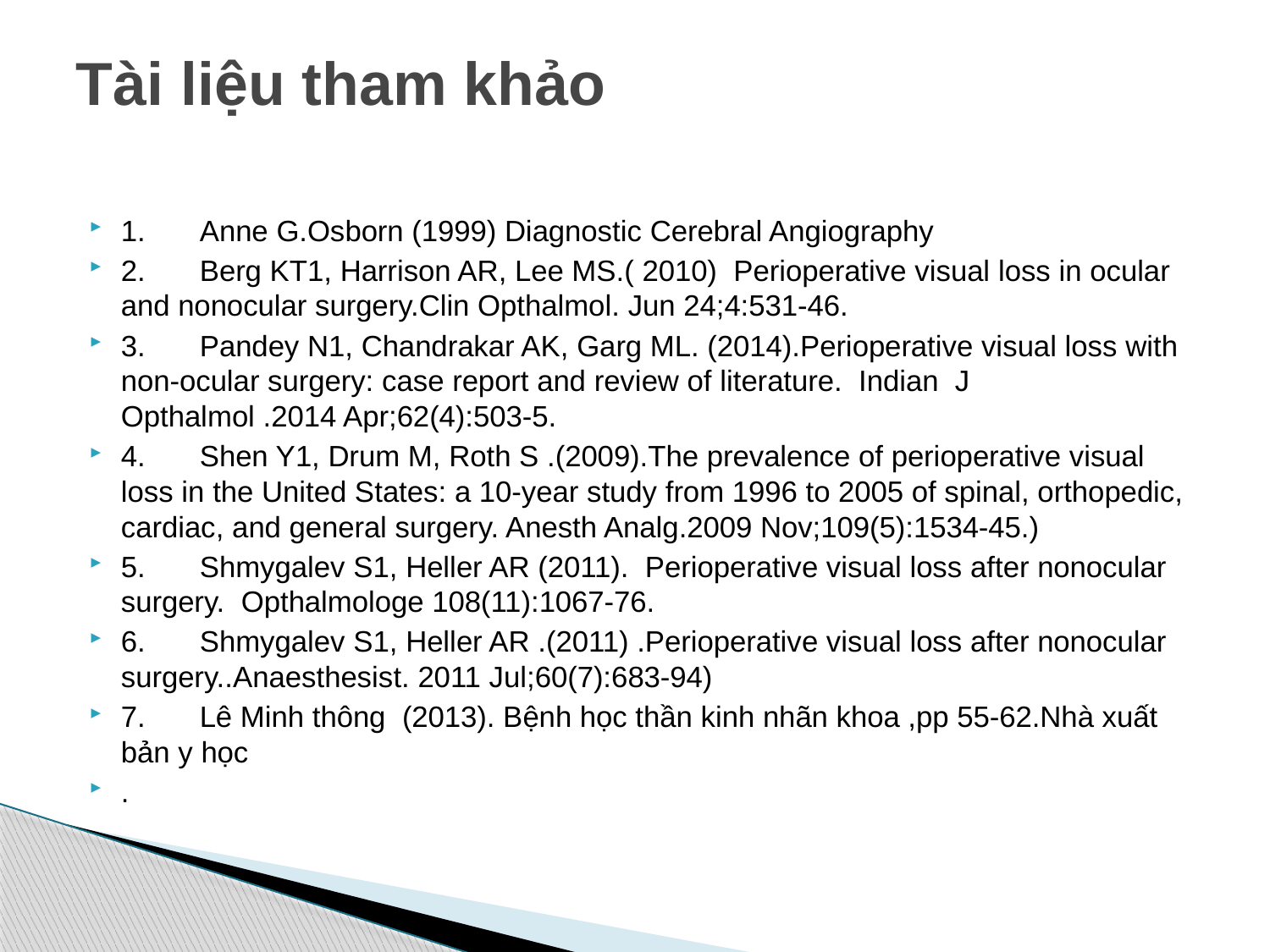

# Tài liệu tham khảo
1.	Anne G.Osborn (1999) Diagnostic Cerebral Angiography
2.	Berg KT1, Harrison AR, Lee MS.( 2010)  Perioperative visual loss in ocular and nonocular surgery.Clin Opthalmol. Jun 24;4:531-46.
3.	Pandey N1, Chandrakar AK, Garg ML. (2014).Perioperative visual loss with non-ocular surgery: case report and review of literature.  Indian  J Opthalmol .2014 Apr;62(4):503-5.
4.	Shen Y1, Drum M, Roth S .(2009).The prevalence of perioperative visual loss in the United States: a 10-year study from 1996 to 2005 of spinal, orthopedic, cardiac, and general surgery. Anesth Analg.2009 Nov;109(5):1534-45.)
5.	Shmygalev S1, Heller AR (2011).  Perioperative visual loss after nonocular surgery.  Opthalmologe 108(11):1067-76.
6.	Shmygalev S1, Heller AR .(2011) .Perioperative visual loss after nonocular surgery..Anaesthesist. 2011 Jul;60(7):683-94)
7.	Lê Minh thông  (2013). Bệnh học thần kinh nhãn khoa ,pp 55-62.Nhà xuất bản y học
.